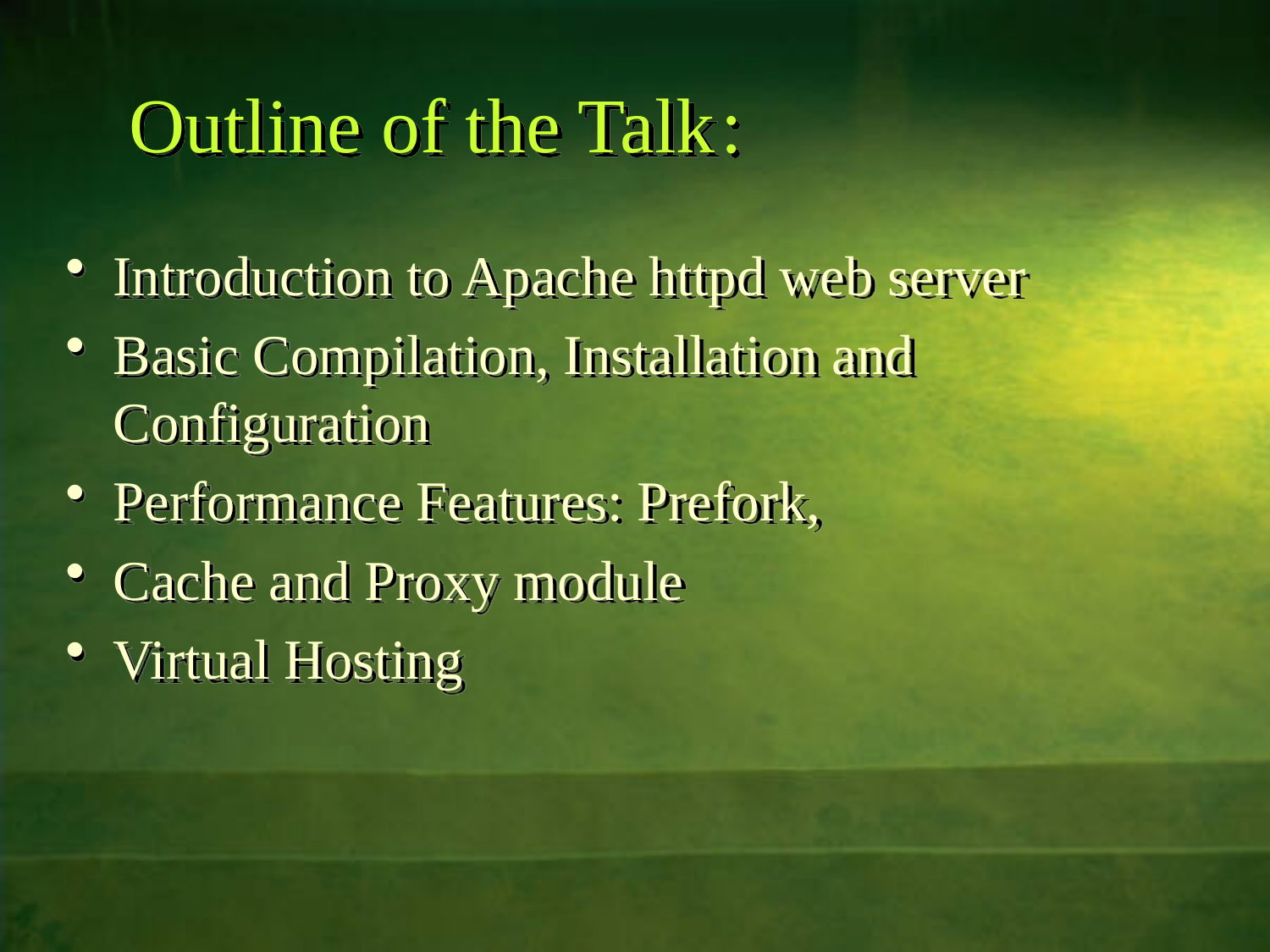

# Outline of the Talk :
Introduction to Apache httpd web server
Basic Compilation, Installation and Configuration
Performance Features: Prefork,
Cache and Proxy module
Virtual Hosting